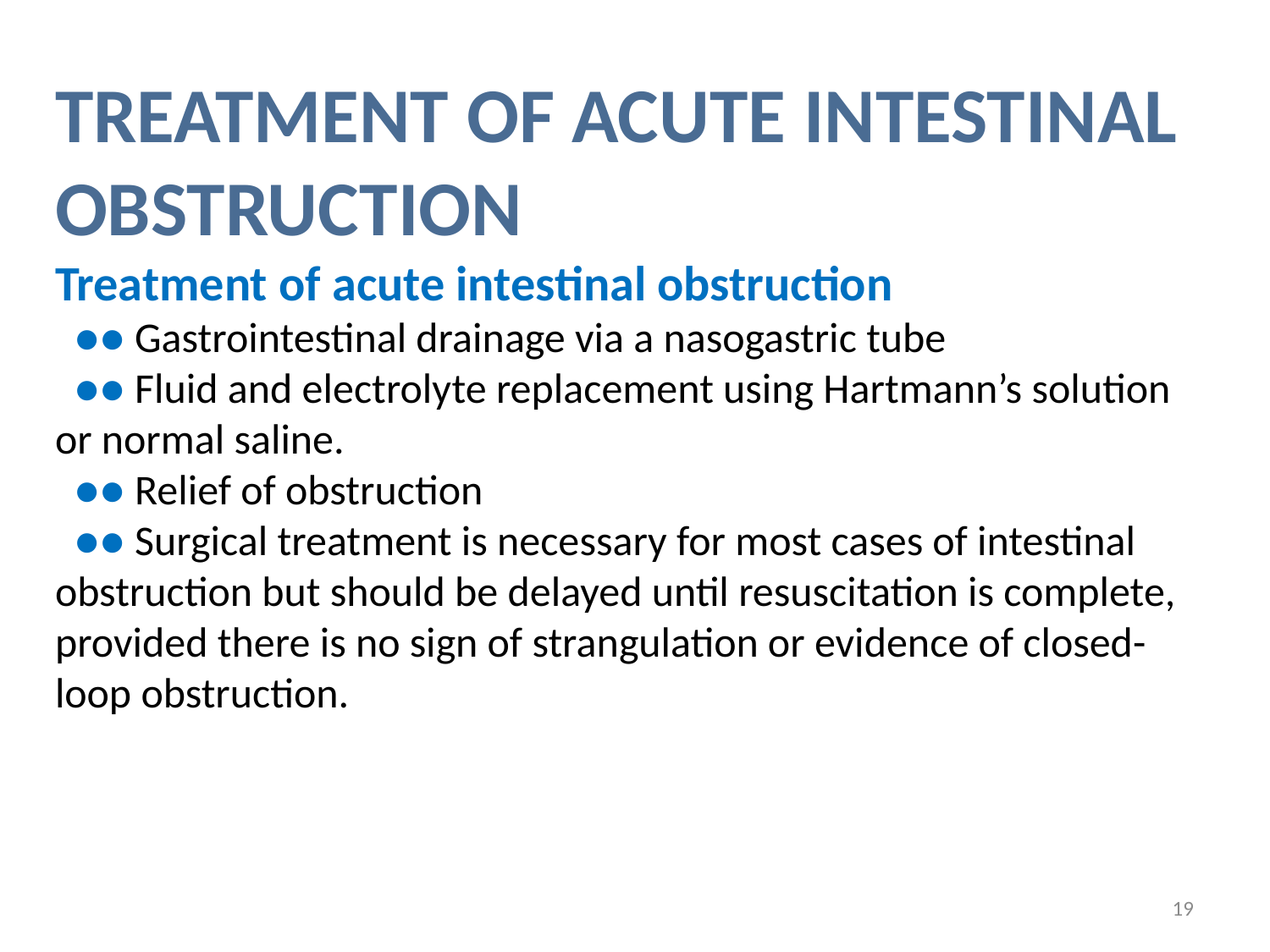

TREATMENT OF ACUTE INTESTINAL OBSTRUCTION
Treatment of acute intestinal obstruction
  ●● Gastrointestinal drainage via a nasogastric tube
  ●● Fluid and electrolyte replacement using Hartmann’s solution or normal saline.
  ●● Relief of obstruction
  ●● Surgical treatment is necessary for most cases of intestinal obstruction but should be delayed until resuscitation is complete, provided there is no sign of strangulation or evidence of closed-loop obstruction.

19